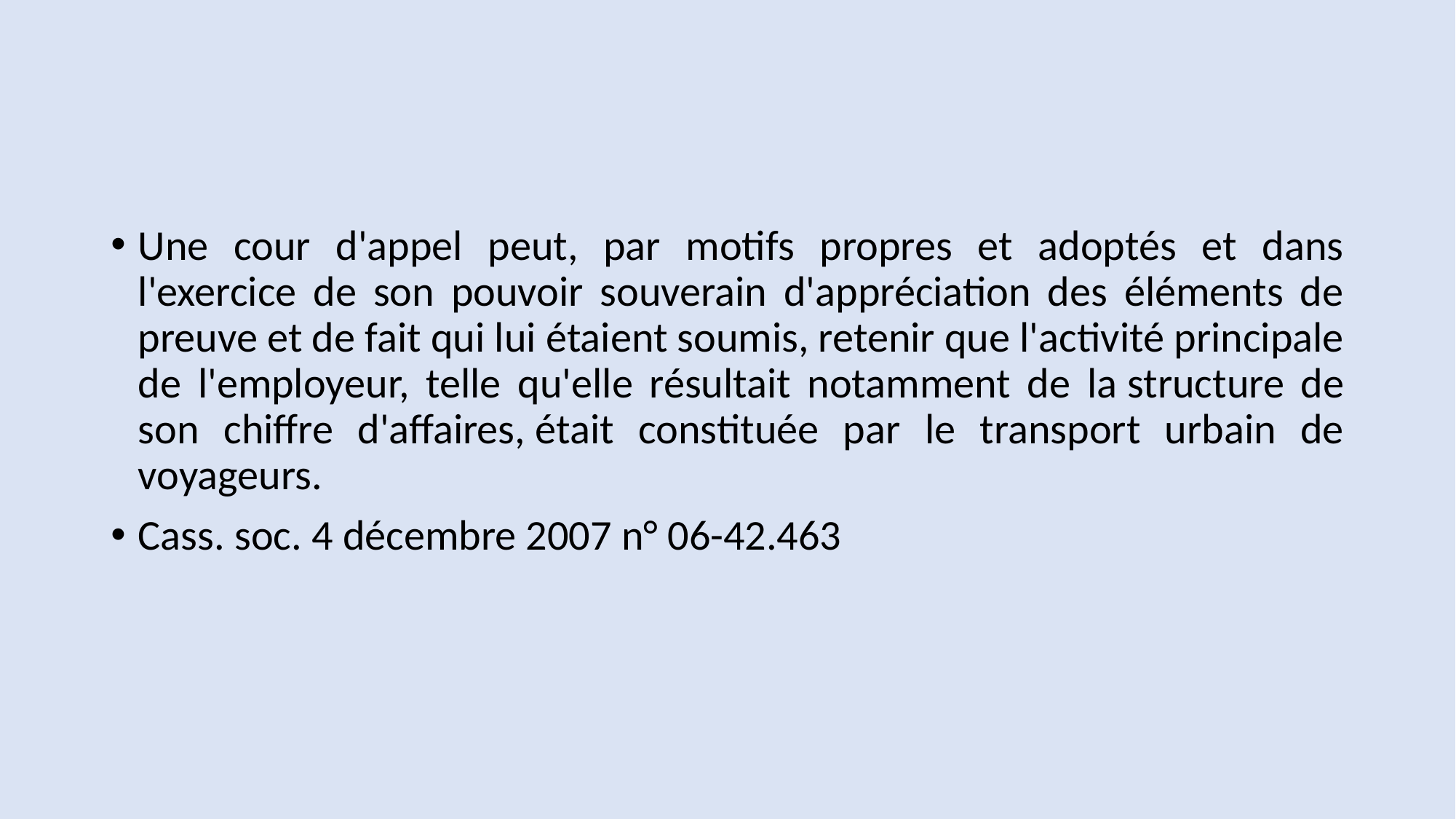

#
Une cour d'appel peut, par motifs propres et adoptés et dans l'exercice de son pouvoir souverain d'appréciation des éléments de preuve et de fait qui lui étaient soumis, retenir que l'activité principale de l'employeur, telle qu'elle résultait notamment de la structure de son chiffre d'affaires, était constituée par le transport urbain de voyageurs.
Cass. soc. 4 décembre 2007 n° 06-42.463